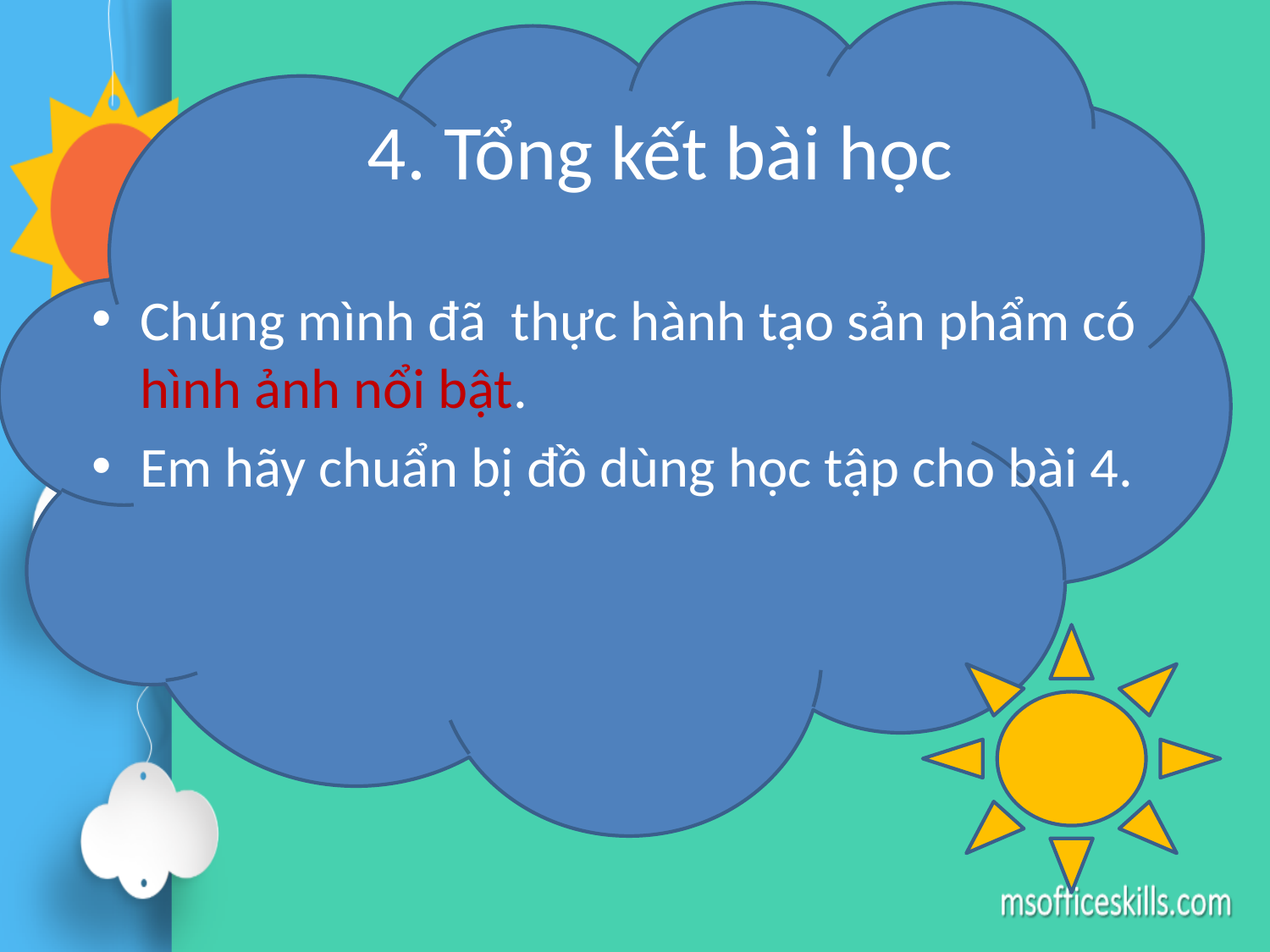

# 4. Tổng kết bài học
Chúng mình đã  thực hành tạo sản phẩm có hình ảnh nổi bật.
Em hãy chuẩn bị đồ dùng học tập cho bài 4.